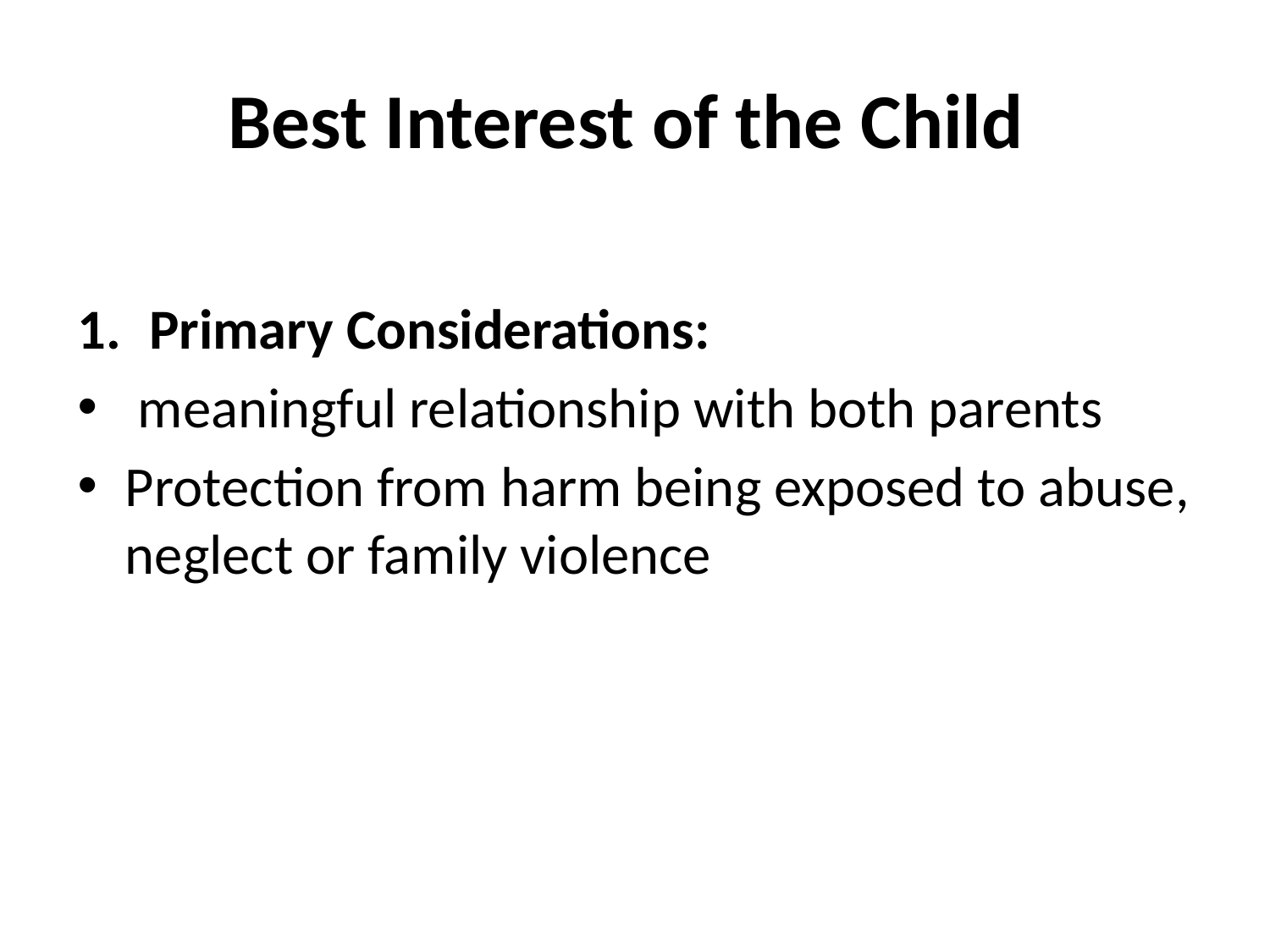

# Best Interest of the Child
Primary Considerations:
 meaningful relationship with both parents
Protection from harm being exposed to abuse, neglect or family violence